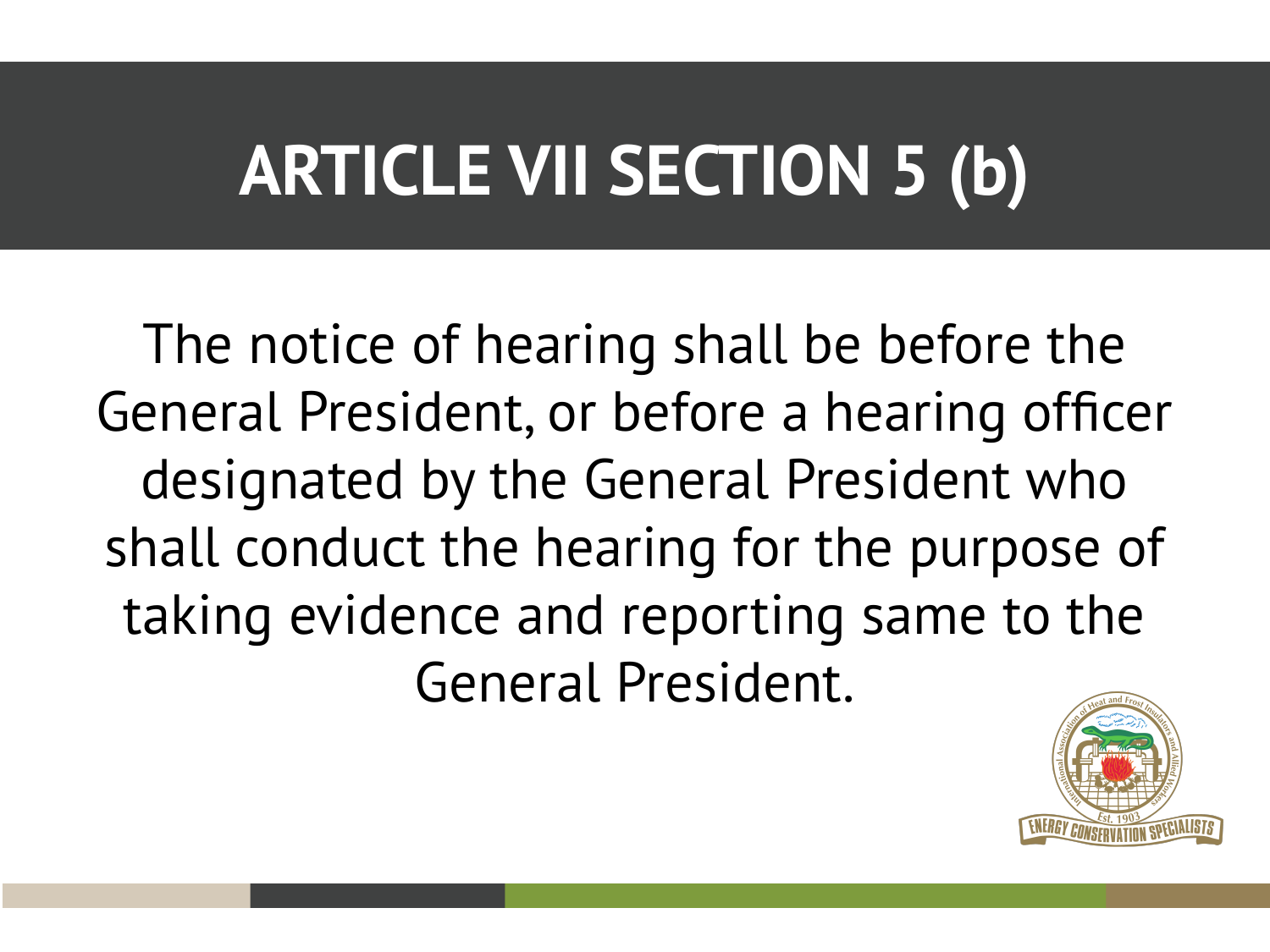

ARTICLE VII SECTION 5 (b)
The notice of hearing shall be before the General President, or before a hearing officer designated by the General President who shall conduct the hearing for the purpose of taking evidence and reporting same to the General President.